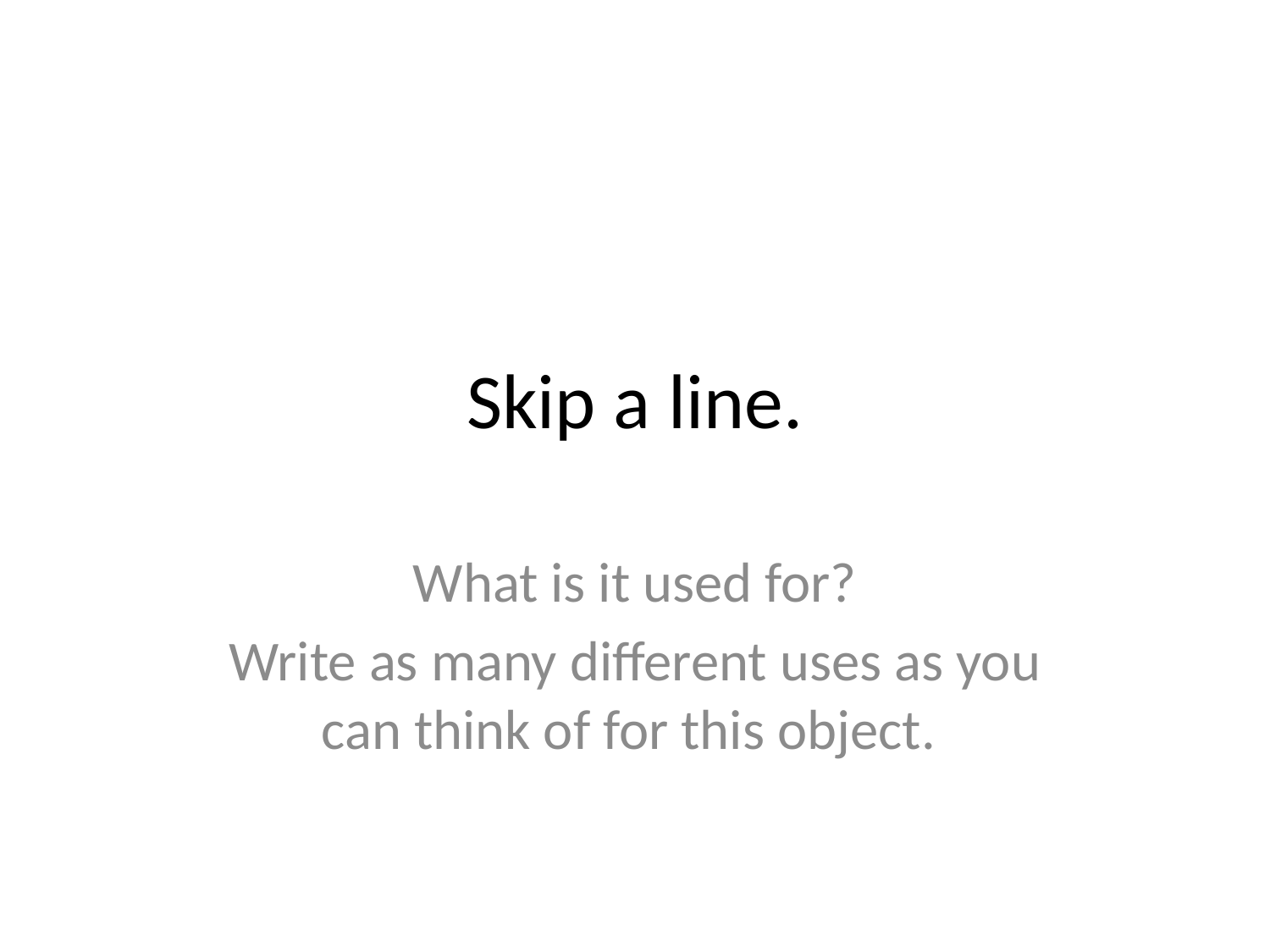

# Skip a line.
What is it used for?
Write as many different uses as you can think of for this object.